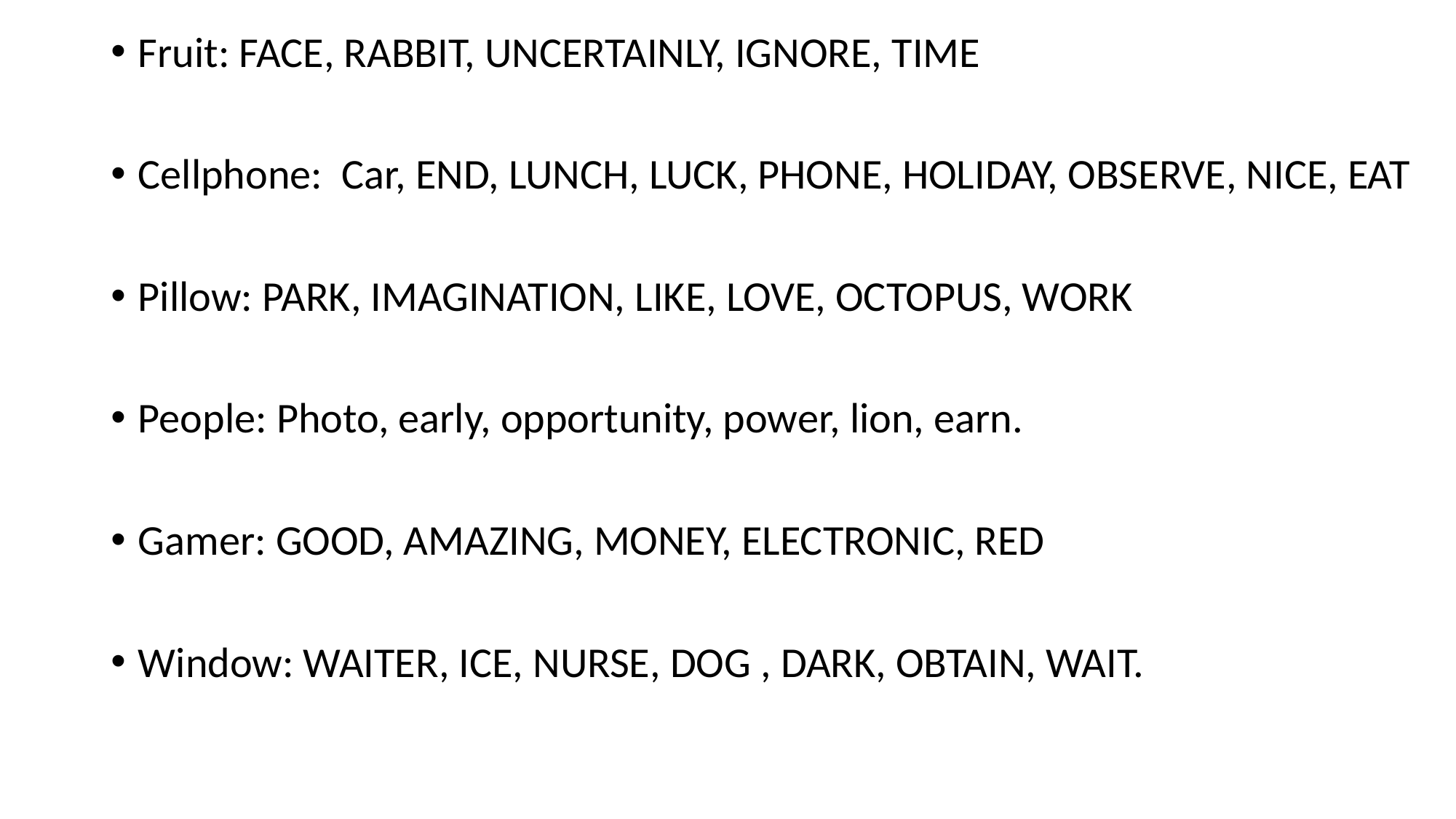

Fruit: FACE, RABBIT, UNCERTAINLY, IGNORE, TIME

Cellphone:  Car, END, LUNCH, LUCK, PHONE, HOLIDAY, OBSERVE, NICE, EAT

Pillow: PARK, IMAGINATION, LIKE, LOVE, OCTOPUS, WORK

People: Photo, early, opportunity, power, lion, earn.

Gamer: GOOD, AMAZING, MONEY, ELECTRONIC, RED

Window: WAITER, ICE, NURSE, DOG , DARK, OBTAIN, WAIT.